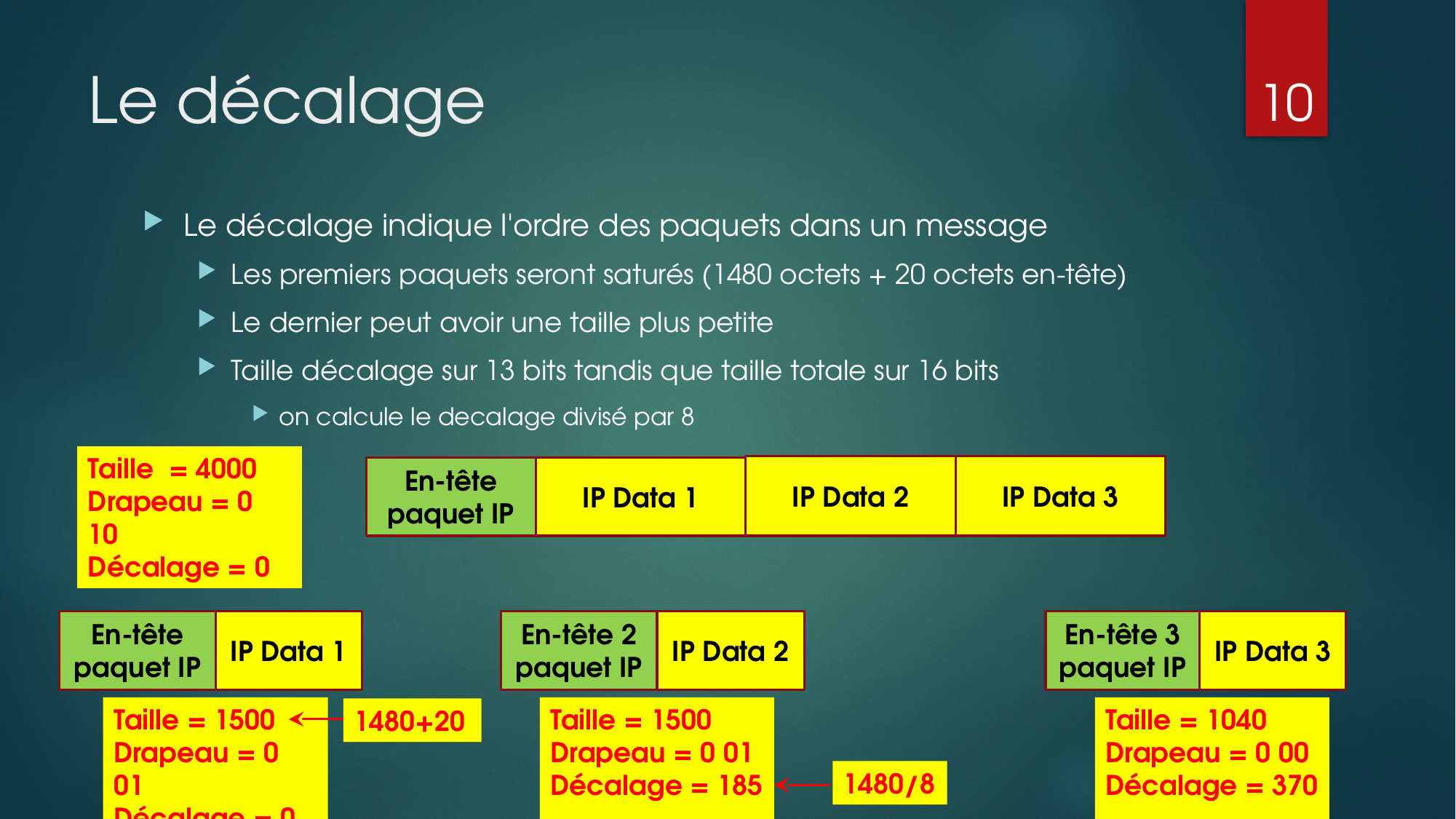

# Le décalage
10
Le décalage indique l'ordre des paquets dans un message
Les premiers paquets seront saturés (1480 octets + 20 octets en-tête)
Le dernier peut avoir une taille plus petite
Taille décalage sur 13 bits tandis que taille totale sur 16 bits
on calcule le decalage divisé par 8

Taille  = 4000
Drapeau = 0 10
Décalage = 0
IP Data 2
IP Data 3
En-tête
paquet IP
IP Data 1
En-tête
paquet IP
IP Data 1
En-tête 2
paquet IP
IP Data 2
En-tête 3
paquet IP
IP Data 3
Taille = 1500
Drapeau = 0 01
Décalage = 0
Taille = 1500
Drapeau = 0 01
Décalage = 185
Taille = 1040
Drapeau = 0 00
Décalage = 370
1480+20
1480/8